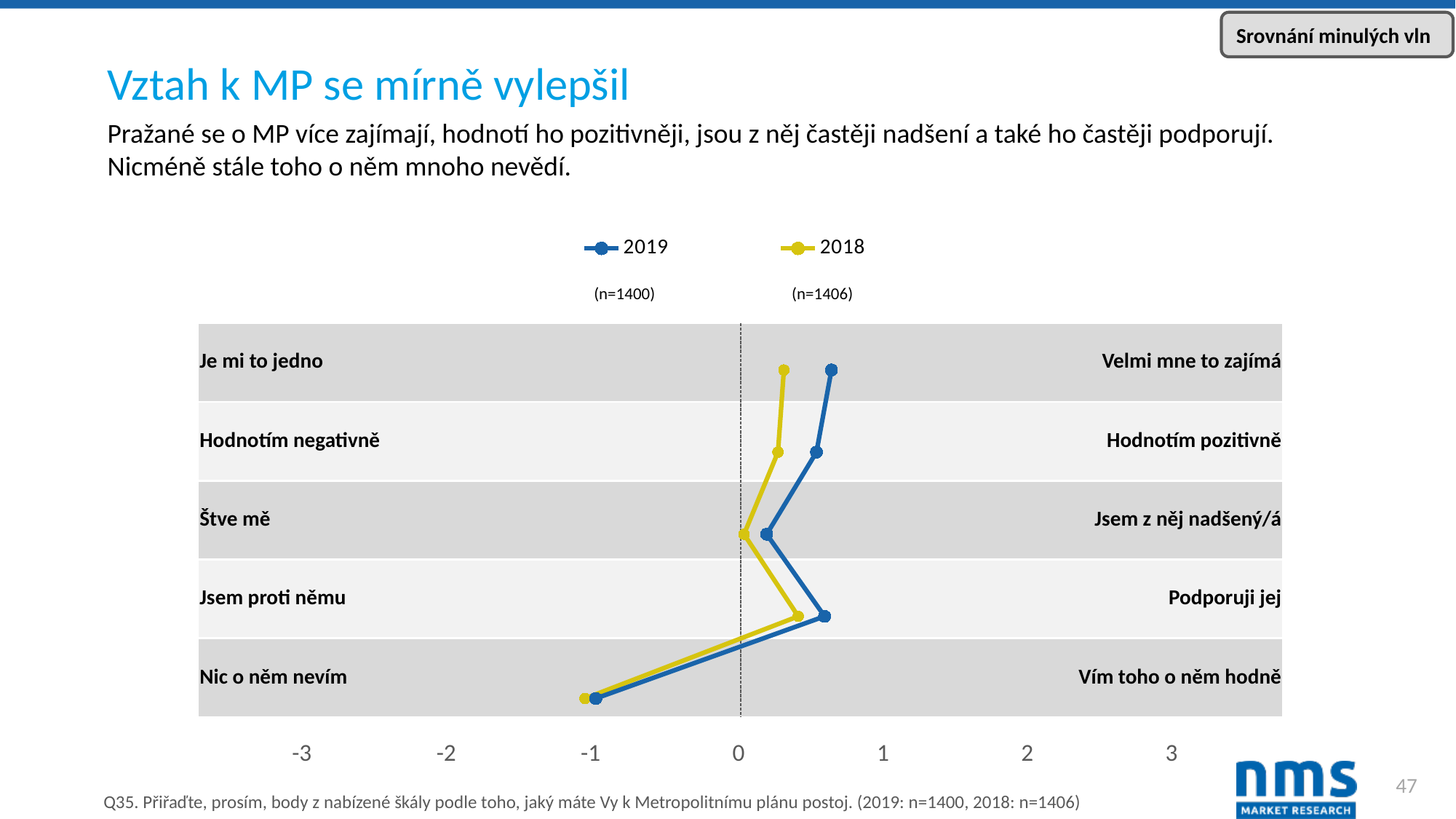

Srovnání minulých vln
Vztah k MP se mírně vylepšil
Pražané se o MP více zajímají, hodnotí ho pozitivněji, jsou z něj častěji nadšení a také ho častěji podporují. Nicméně stále toho o něm mnoho nevědí.

### Chart

| Category | 2019 | 2018 |
|---|---|---|
| (n=1400) | (n=1406) |
| --- | --- |
| Je mi to jedno | Velmi mne to zajímá |
| --- | --- |
| Hodnotím negativně | Hodnotím pozitivně |
| Štve mě | Jsem z něj nadšený/á |
| Jsem proti němu | Podporuji jej |
| Nic o něm nevím | Vím toho o něm hodně |
| -3 | -2 | -1 | 0 | 1 | 2 | 3 |
| --- | --- | --- | --- | --- | --- | --- |
47
Q35. Přiřaďte, prosím, body z nabízené škály podle toho, jaký máte Vy k Metropolitnímu plánu postoj. (2019: n=1400, 2018: n=1406)